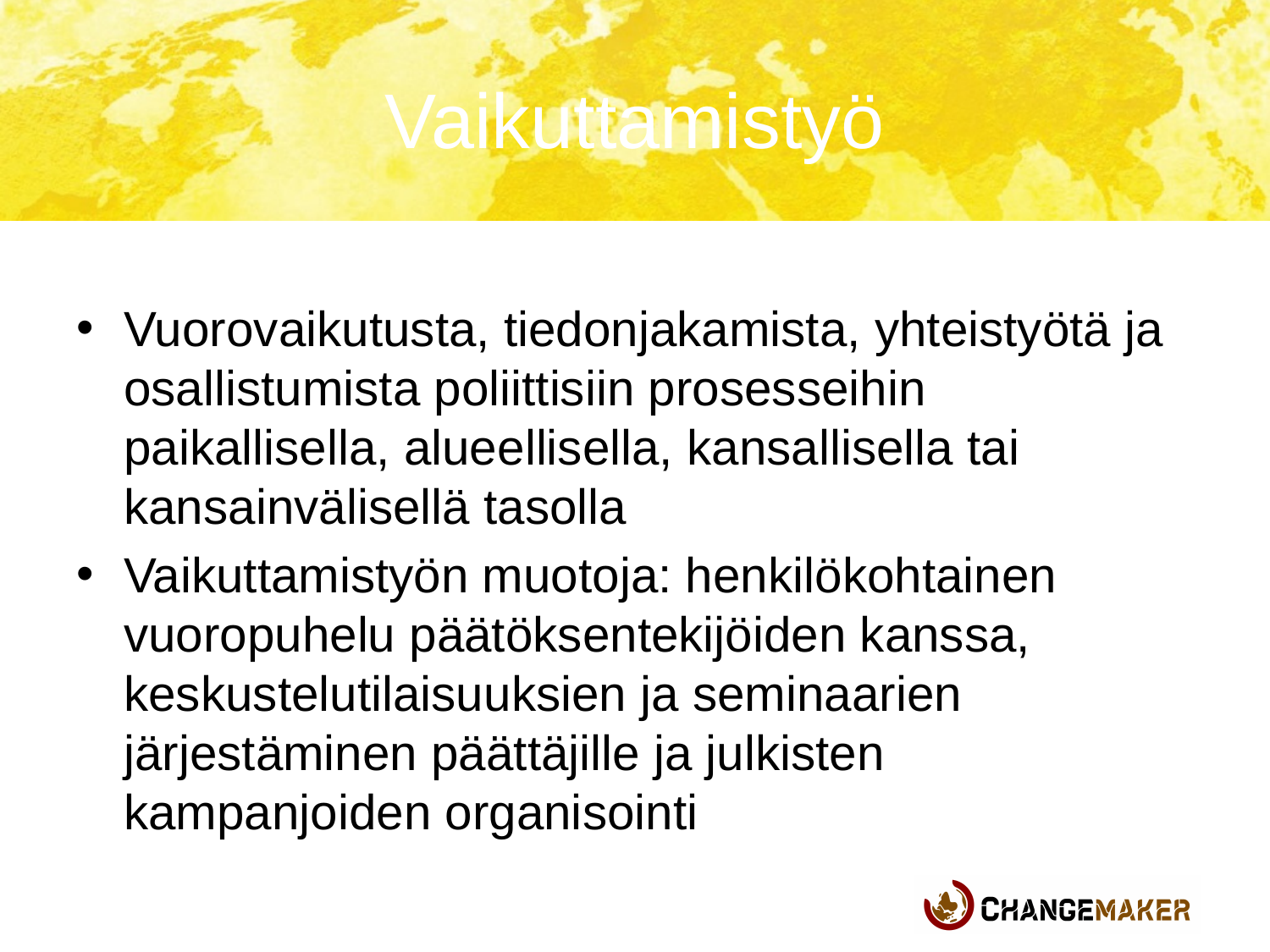

# Vaikuttamistyö

Vuorovaikutusta, tiedonjakamista, yhteistyötä ja osallistumista poliittisiin prosesseihin paikallisella, alueellisella, kansallisella tai kansainvälisellä tasolla
Vaikuttamistyön muotoja: henkilökohtainen vuoropuhelu päätöksentekijöiden kanssa, keskustelutilaisuuksien ja seminaarien järjestäminen päättäjille ja julkisten kampanjoiden organisointi